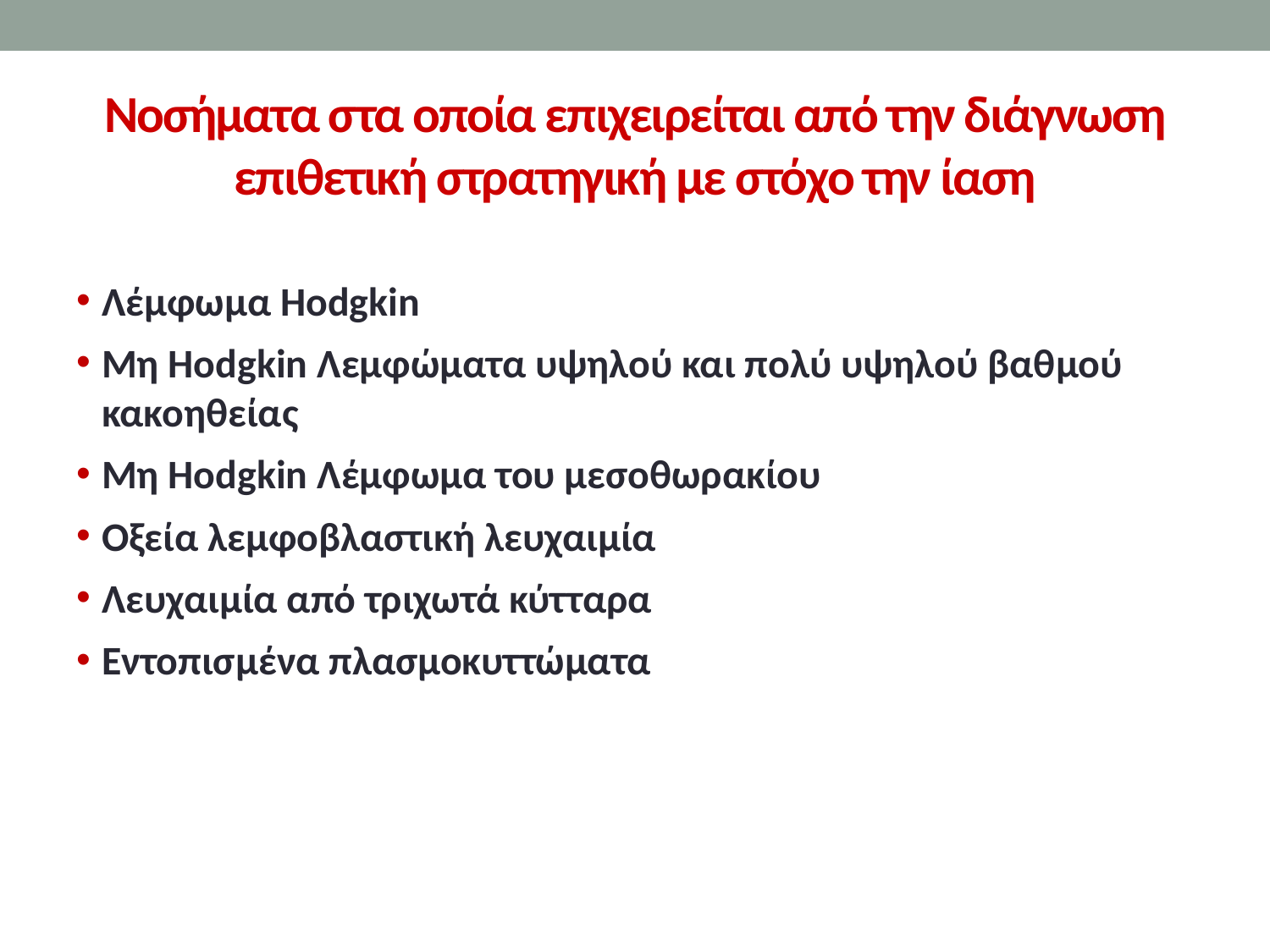

# Νοσήματα στα οποία επιχειρείται από την διάγνωση επιθετική στρατηγική με στόχο την ίαση
Λέμφωμα Hodgkin
Μη Hodgkin Λεμφώματα υψηλού και πολύ υψηλού βαθμού κακοηθείας
Μη Hodgkin Λέμφωμα του μεσοθωρακίου
Οξεία λεμφοβλαστική λευχαιμία
Λευχαιμία από τριχωτά κύτταρα
Εντοπισμένα πλασμοκυττώματα